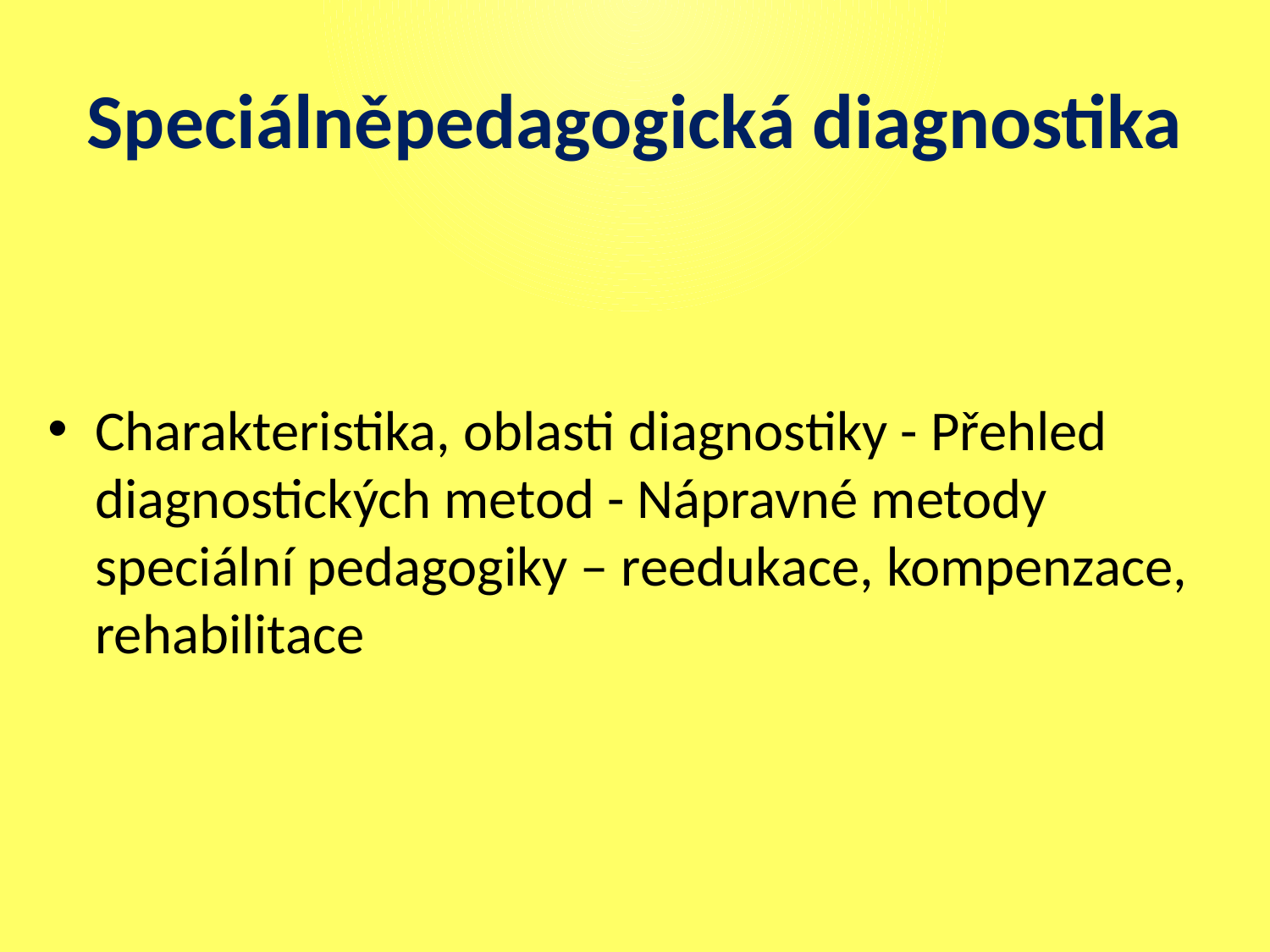

# Speciálněpedagogická diagnostika
Charakteristika, oblasti diagnostiky - Přehled diagnostických metod - Nápravné metody speciální pedagogiky – reedukace, kompenzace, rehabilitace